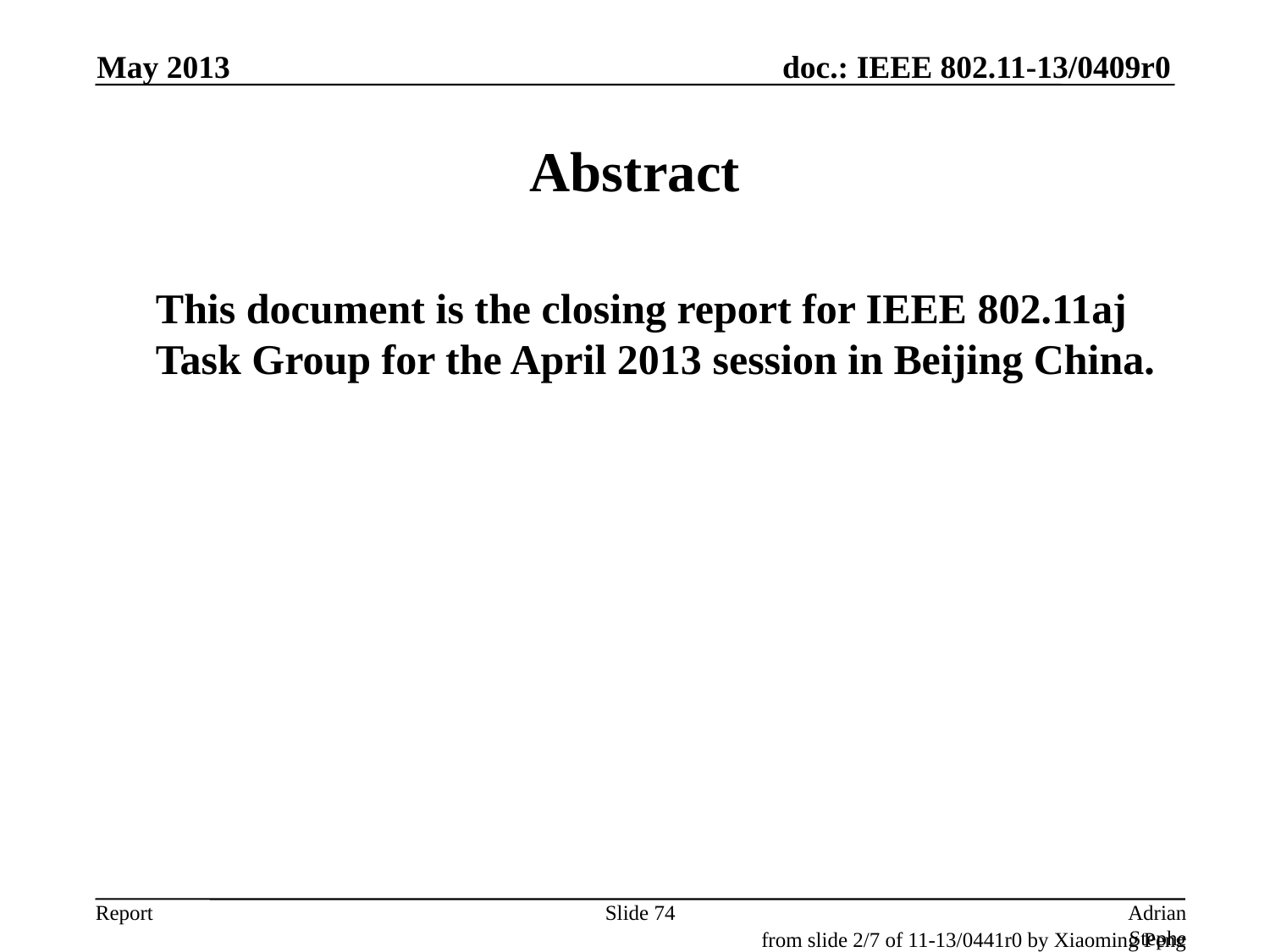

May 2013
# Abstract
	This document is the closing report for IEEE 802.11aj Task Group for the April 2013 session in Beijing China.
Slide 74
Adrian Stephens, Intel Corporation
from slide 2/7 of 11-13/0441r0 by Xiaoming Peng